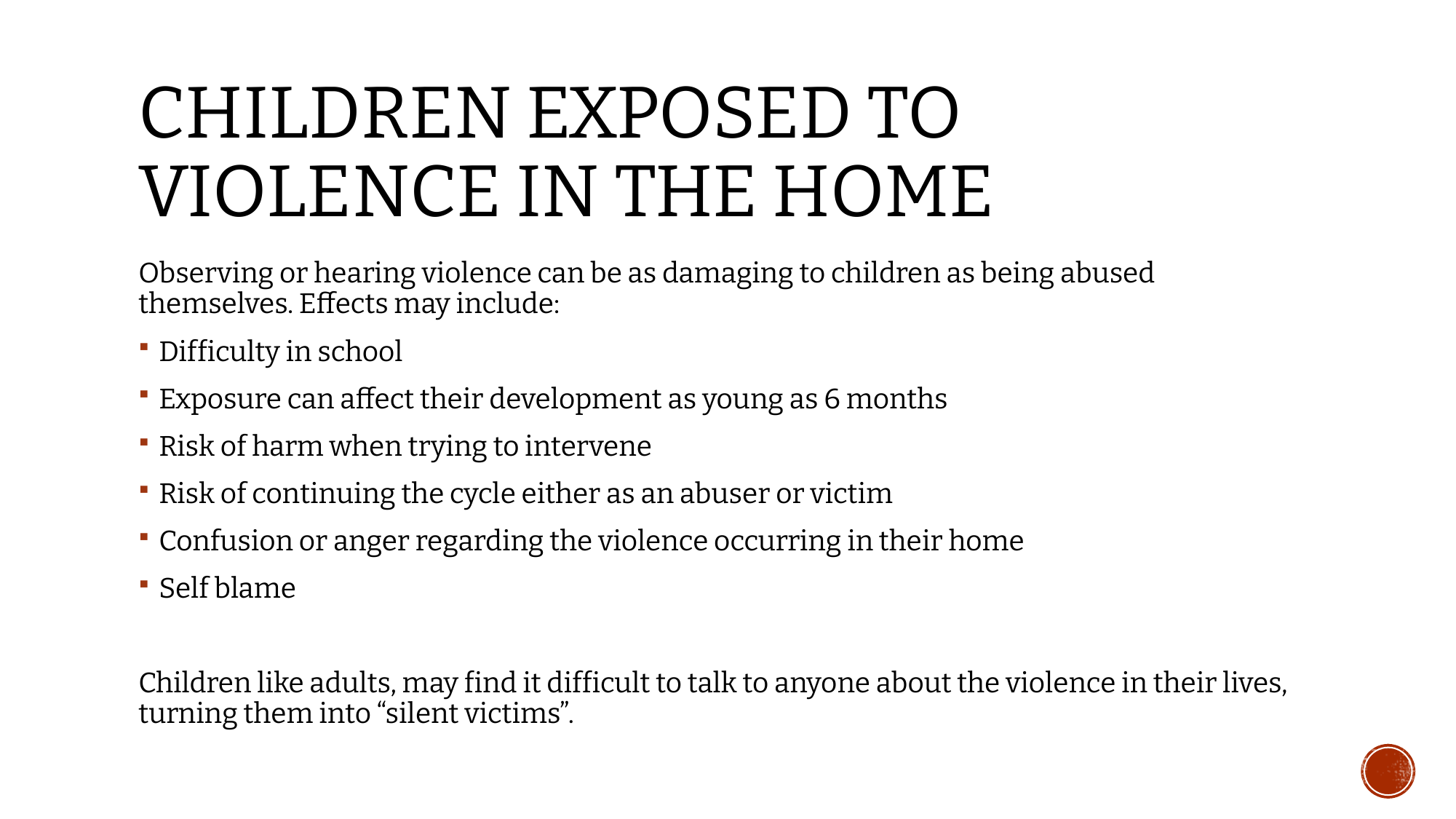

# Children exposed to violence in the home
Observing or hearing violence can be as damaging to children as being abused themselves. Effects may include:
Difficulty in school
Exposure can affect their development as young as 6 months
Risk of harm when trying to intervene
Risk of continuing the cycle either as an abuser or victim
Confusion or anger regarding the violence occurring in their home
Self blame

Children like adults, may find it difficult to talk to anyone about the violence in their lives, turning them into “silent victims”.